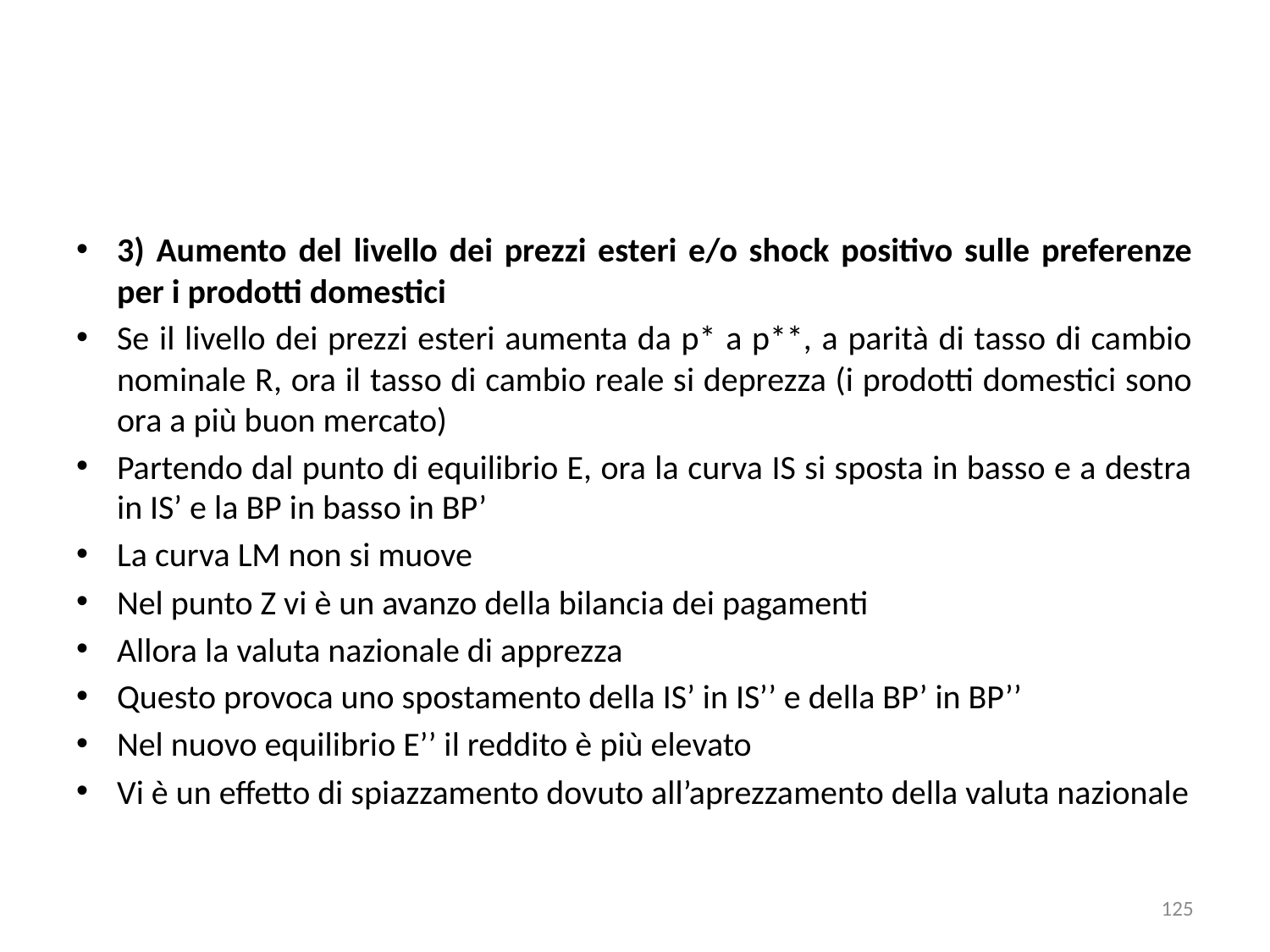

#
3) Aumento del livello dei prezzi esteri e/o shock positivo sulle preferenze per i prodotti domestici
Se il livello dei prezzi esteri aumenta da p* a p**, a parità di tasso di cambio nominale R, ora il tasso di cambio reale si deprezza (i prodotti domestici sono ora a più buon mercato)
Partendo dal punto di equilibrio E, ora la curva IS si sposta in basso e a destra in IS’ e la BP in basso in BP’
La curva LM non si muove
Nel punto Z vi è un avanzo della bilancia dei pagamenti
Allora la valuta nazionale di apprezza
Questo provoca uno spostamento della IS’ in IS’’ e della BP’ in BP’’
Nel nuovo equilibrio E’’ il reddito è più elevato
Vi è un effetto di spiazzamento dovuto all’aprezzamento della valuta nazionale

125